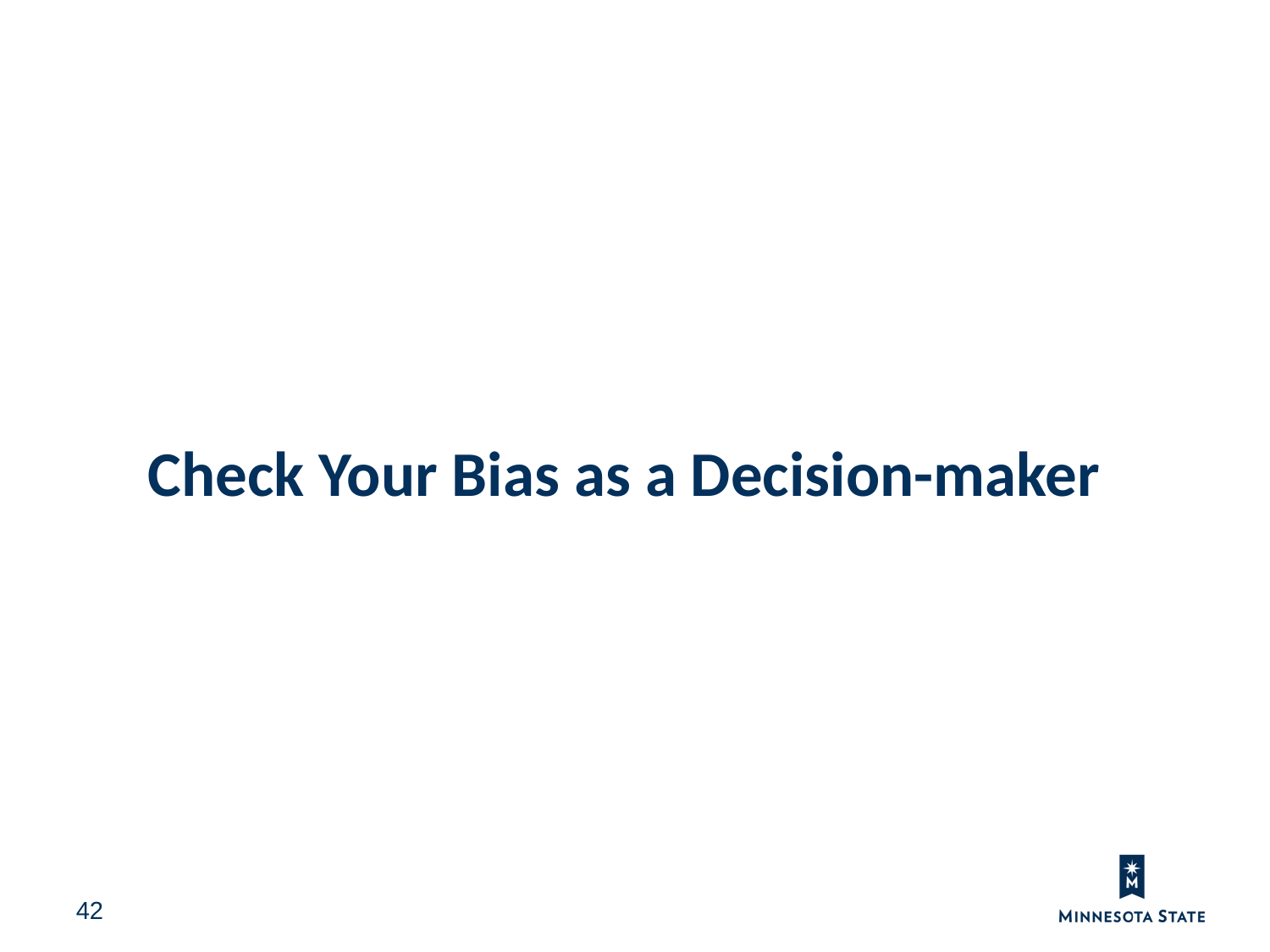

# Check Your Bias as a Decision-maker